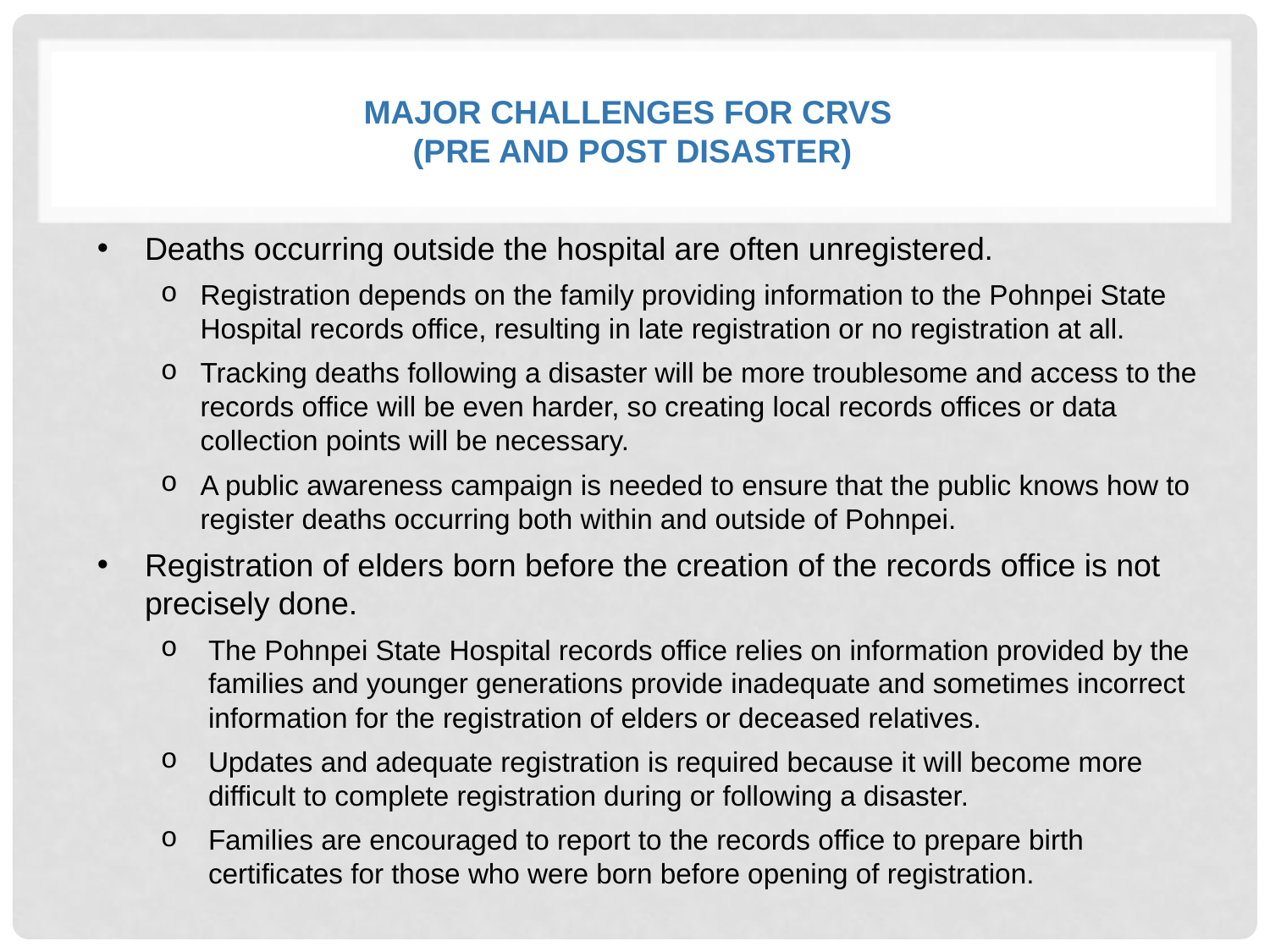

# Major challenges FOR CRVS (pre and post Disaster)
Deaths occurring outside the hospital are often unregistered.
Registration depends on the family providing information to the Pohnpei State Hospital records office, resulting in late registration or no registration at all.
Tracking deaths following a disaster will be more troublesome and access to the records office will be even harder, so creating local records offices or data collection points will be necessary.
A public awareness campaign is needed to ensure that the public knows how to register deaths occurring both within and outside of Pohnpei.
Registration of elders born before the creation of the records office is not precisely done.
The Pohnpei State Hospital records office relies on information provided by the families and younger generations provide inadequate and sometimes incorrect information for the registration of elders or deceased relatives.
Updates and adequate registration is required because it will become more difficult to complete registration during or following a disaster.
Families are encouraged to report to the records office to prepare birth certificates for those who were born before opening of registration.